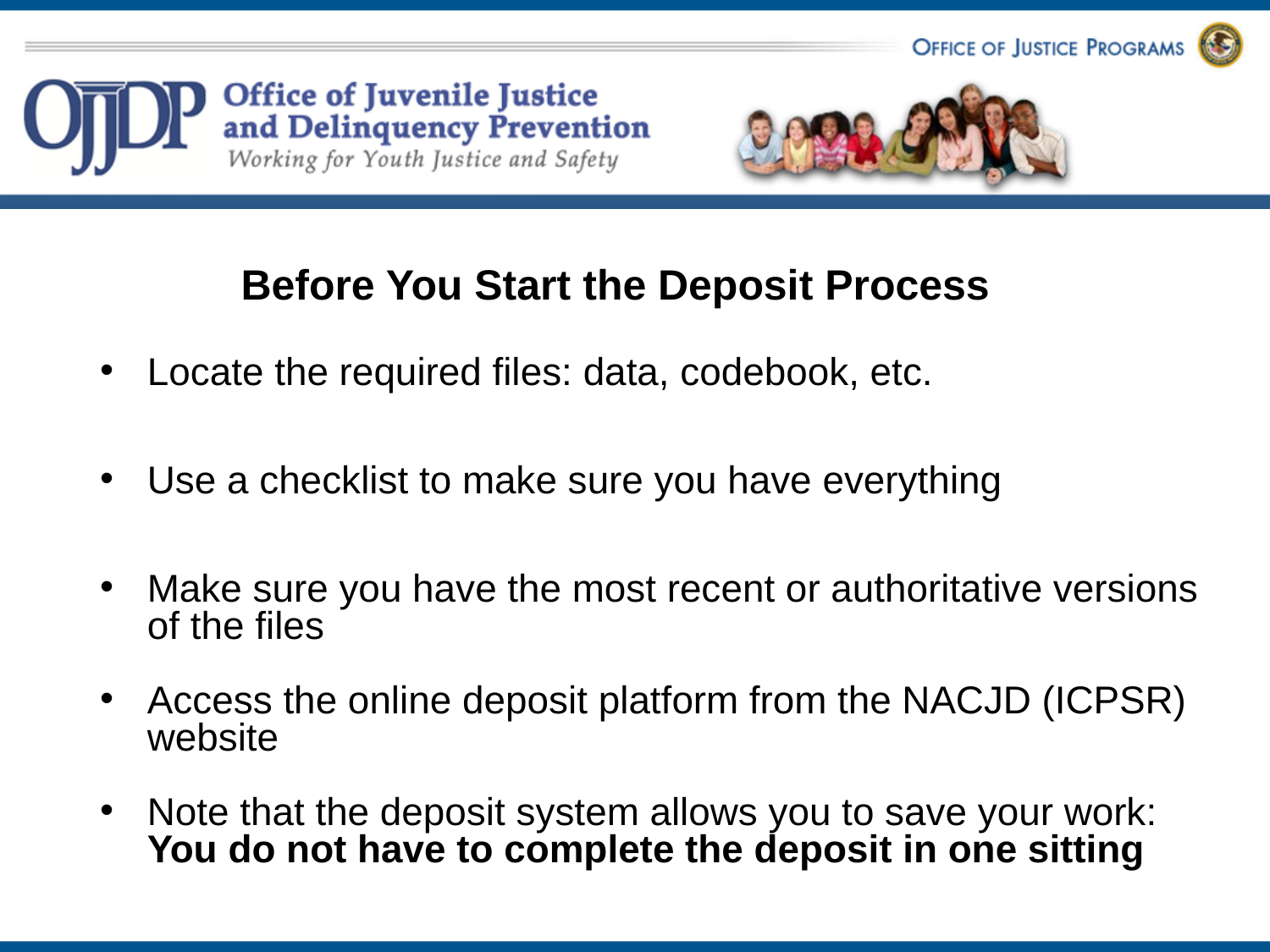

# Before You Start the Deposit Process
Locate the required files: data, codebook, etc.

Use a checklist to make sure you have everything

Make sure you have the most recent or authoritative versions of the files

Access the online deposit platform from the NACJD (ICPSR) website

Note that the deposit system allows you to save your work: You do not have to complete the deposit in one sitting